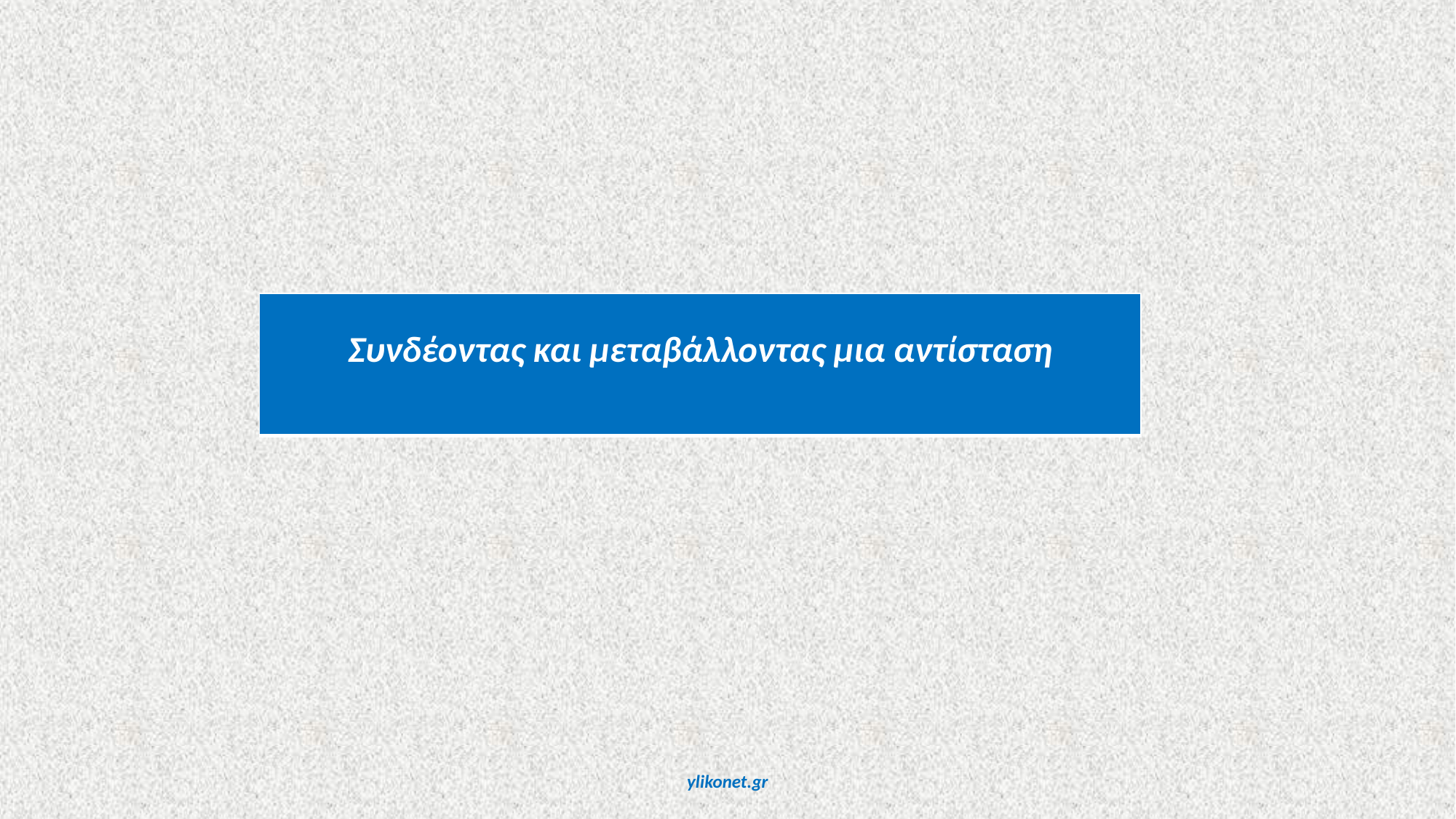

| Συνδέοντας και μεταβάλλοντας μια αντίσταση |
| --- |
ylikonet.gr